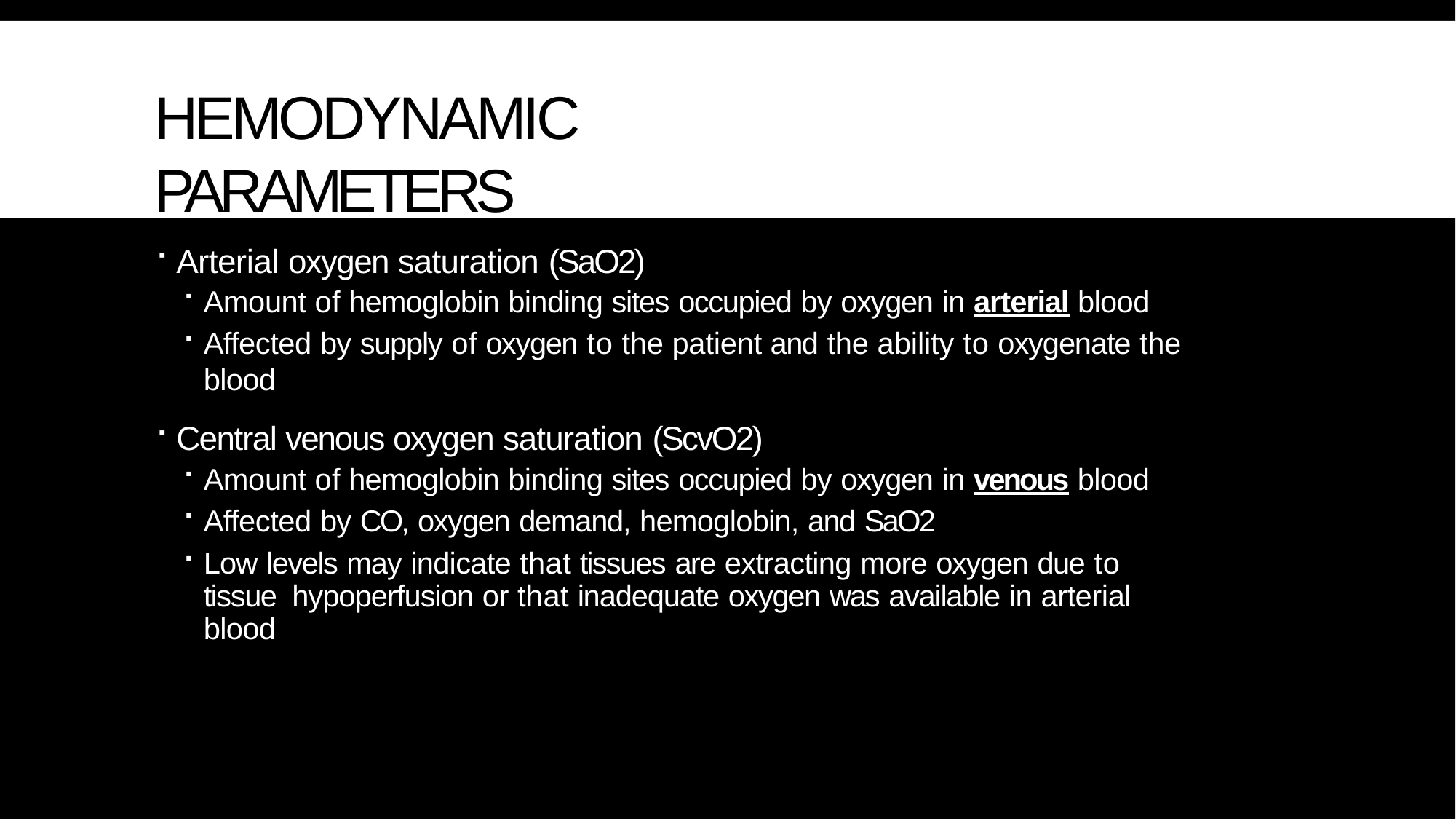

# HEMODYNAMIC PARAMETERS
Arterial oxygen saturation (SaO2)
Amount of hemoglobin binding sites occupied by oxygen in arterial blood
Affected by supply of oxygen to the patient and the ability to oxygenate the blood
Central venous oxygen saturation (ScvO2)
Amount of hemoglobin binding sites occupied by oxygen in venous blood
Affected by CO, oxygen demand, hemoglobin, and SaO2
Low levels may indicate that tissues are extracting more oxygen due to tissue  hypoperfusion or that inadequate oxygen was available in arterial blood